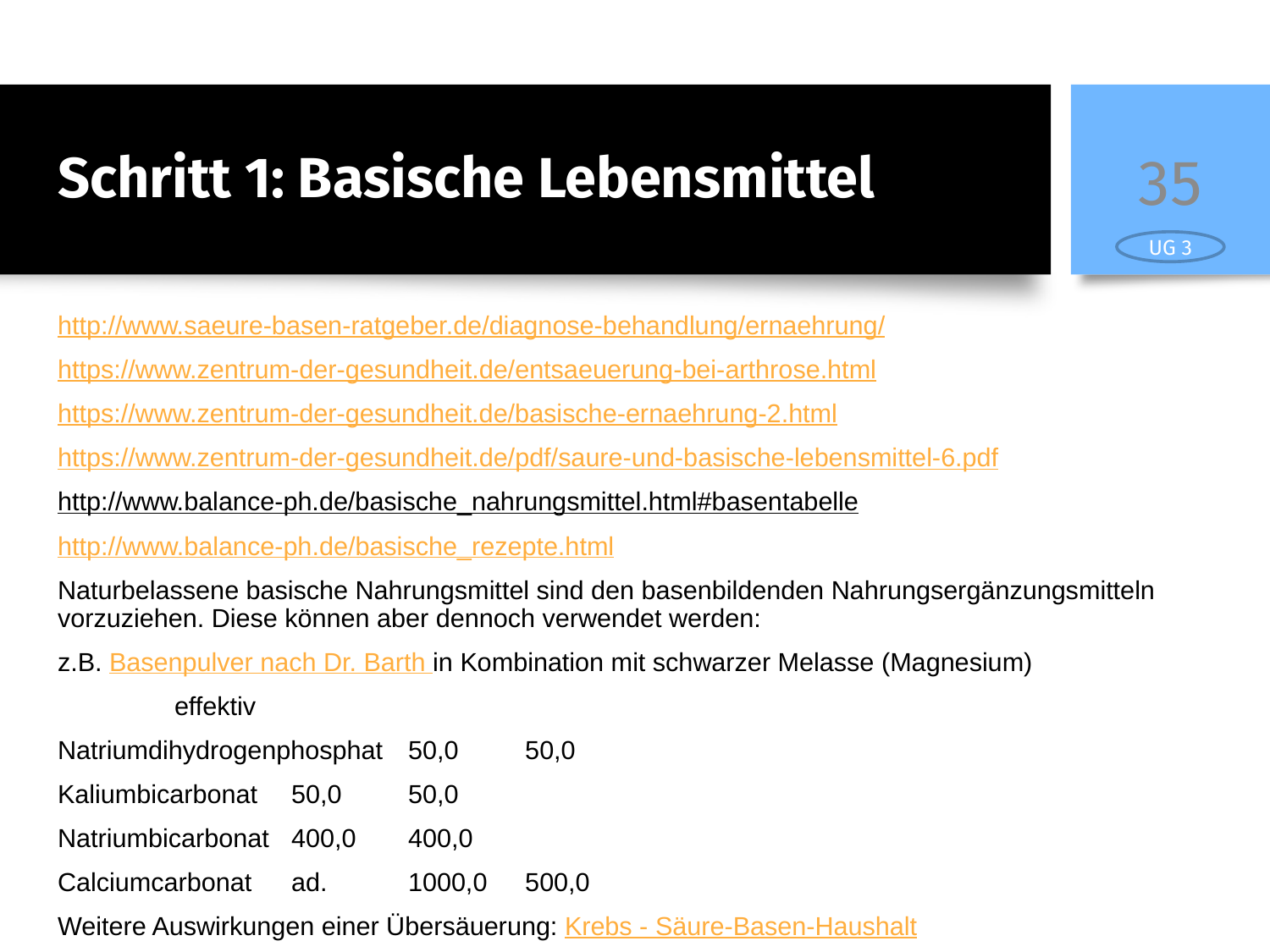

# Schritt 1: Basische Lebensmittel
35
UG 3
http://www.saeure-basen-ratgeber.de/diagnose-behandlung/ernaehrung/
https://www.zentrum-der-gesundheit.de/entsaeuerung-bei-arthrose.html
https://www.zentrum-der-gesundheit.de/basische-ernaehrung-2.html
https://www.zentrum-der-gesundheit.de/pdf/saure-und-basische-lebensmittel-6.pdf
http://www.balance-ph.de/basische_nahrungsmittel.html#basentabelle
http://www.balance-ph.de/basische_rezepte.html
Naturbelassene basische Nahrungsmittel sind den basenbildenden Nahrungsergänzungsmitteln vorzuziehen. Diese können aber dennoch verwendet werden:
z.B. Basenpulver nach Dr. Barth in Kombination mit schwarzer Melasse (Magnesium)
							effektiv
Natriumdihydrogenphosphat		50,0			50,0
Kaliumbicarbonat			50,0			50,0
Natriumbicarbonat			400,0			400,0
Calciumcarbonat		ad.	1000,0			500,0
Weitere Auswirkungen einer Übersäuerung: Krebs - Säure-Basen-Haushalt